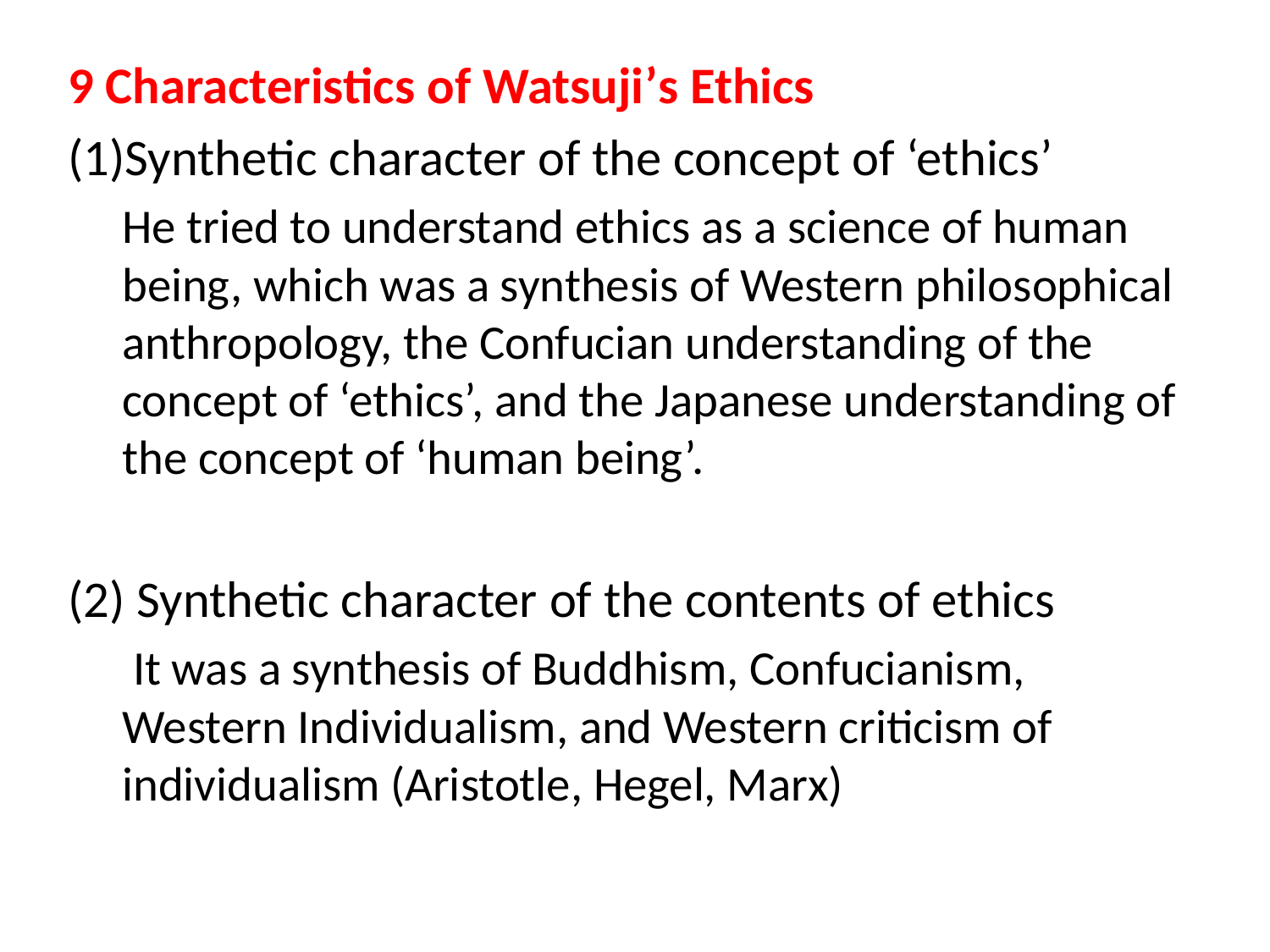

#
9 Characteristics of Watsuji’s Ethics
(1)Synthetic character of the concept of ‘ethics’
He tried to understand ethics as a science of human being, which was a synthesis of Western philosophical anthropology, the Confucian understanding of the concept of ‘ethics’, and the Japanese understanding of the concept of ‘human being’.

(2) Synthetic character of the contents of ethics
 It was a synthesis of Buddhism, Confucianism, Western Individualism, and Western criticism of individualism (Aristotle, Hegel, Marx)